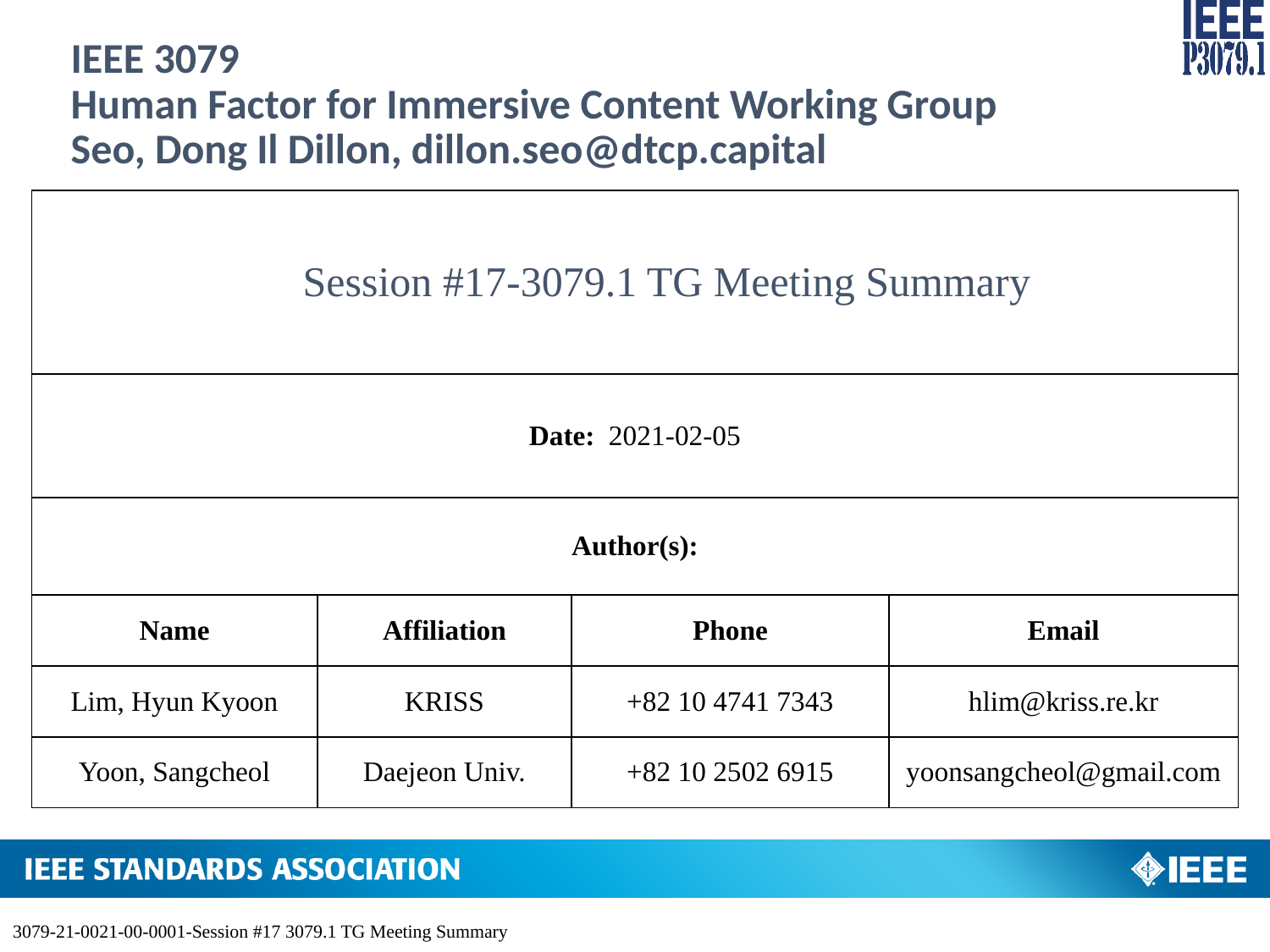

# IEEE 3079 Human Factor for Immersive Content Working Group Seo, Dong Il Dillon, dillon.seo@dtcp.capital
| Session #17-3079.1 TG Meeting Summary |  |  |  |
| --- | --- | --- | --- |
| Date: 2021-02-05 |  |  |  |
| Author(s): |  |  |  |
| Name | Affiliation | Phone | Email |
| Lim, Hyun Kyoon | KRISS | +82 10 4741 7343 | hlim@kriss.re.kr |
| Yoon, Sangcheol | Daejeon Univ. | +82 10 2502 6915 | yoonsangcheol@gmail.com |